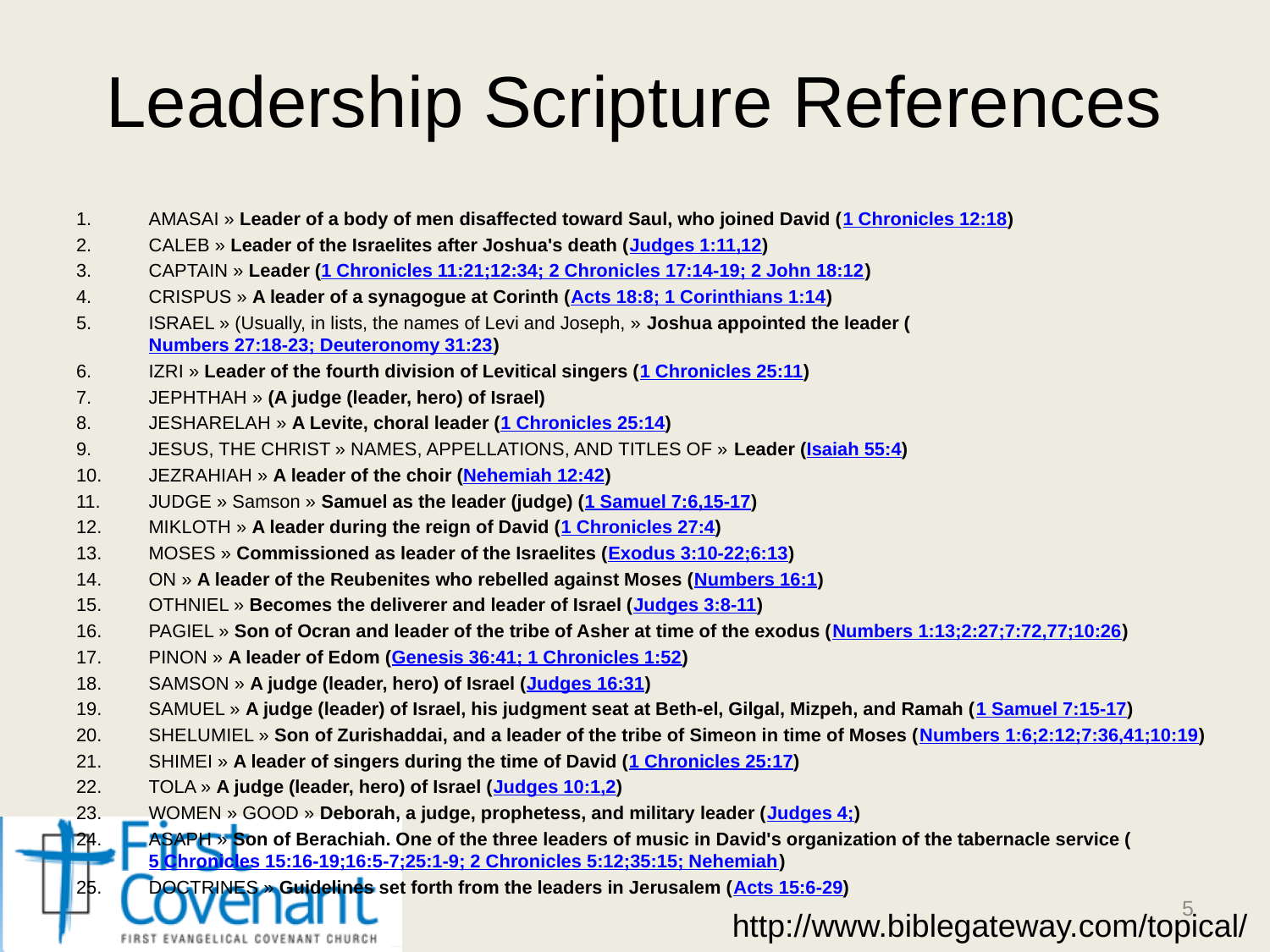

# Leadership Scripture References

AMASAI » Leader of a body of men disaffected toward Saul, who joined David (1 Chronicles 12:18)
CALEB » Leader of the Israelites after Joshua's death (Judges 1:11,12)
CAPTAIN » Leader (1 Chronicles 11:21;12:34; 2 Chronicles 17:14-19; 2 John 18:12)
CRISPUS » A leader of a synagogue at Corinth (Acts 18:8; 1 Corinthians 1:14)
ISRAEL » (Usually, in lists, the names of Levi and Joseph, » Joshua appointed the leader (Numbers 27:18-23; Deuteronomy 31:23)
IZRI » Leader of the fourth division of Levitical singers (1 Chronicles 25:11)
JEPHTHAH » (A judge (leader, hero) of Israel)
JESHARELAH » A Levite, choral leader (1 Chronicles 25:14)
JESUS, THE CHRIST » NAMES, APPELLATIONS, AND TITLES OF » Leader (Isaiah 55:4)
JEZRAHIAH » A leader of the choir (Nehemiah 12:42)
JUDGE » Samson » Samuel as the leader (judge) (1 Samuel 7:6,15-17)
MIKLOTH » A leader during the reign of David (1 Chronicles 27:4)
MOSES » Commissioned as leader of the Israelites (Exodus 3:10-22;6:13)
ON » A leader of the Reubenites who rebelled against Moses (Numbers 16:1)
OTHNIEL » Becomes the deliverer and leader of Israel (Judges 3:8-11)
PAGIEL » Son of Ocran and leader of the tribe of Asher at time of the exodus (Numbers 1:13;2:27;7:72,77;10:26)
PINON » A leader of Edom (Genesis 36:41; 1 Chronicles 1:52)
SAMSON » A judge (leader, hero) of Israel (Judges 16:31)
SAMUEL » A judge (leader) of Israel, his judgment seat at Beth-el, Gilgal, Mizpeh, and Ramah (1 Samuel 7:15-17)
SHELUMIEL » Son of Zurishaddai, and a leader of the tribe of Simeon in time of Moses (Numbers 1:6;2:12;7:36,41;10:19)
SHIMEI » A leader of singers during the time of David (1 Chronicles 25:17)
TOLA » A judge (leader, hero) of Israel (Judges 10:1,2)
WOMEN » GOOD » Deborah, a judge, prophetess, and military leader (Judges 4;)
ASAPH » Son of Berachiah. One of the three leaders of music in David's organization of the tabernacle service (5 Chronicles 15:16-19;16:5-7;25:1-9; 2 Chronicles 5:12;35:15; Nehemiah)
DOCTRINES » Guidelines set forth from the leaders in Jerusalem (Acts 15:6-29)
5
http://www.biblegateway.com/topical/